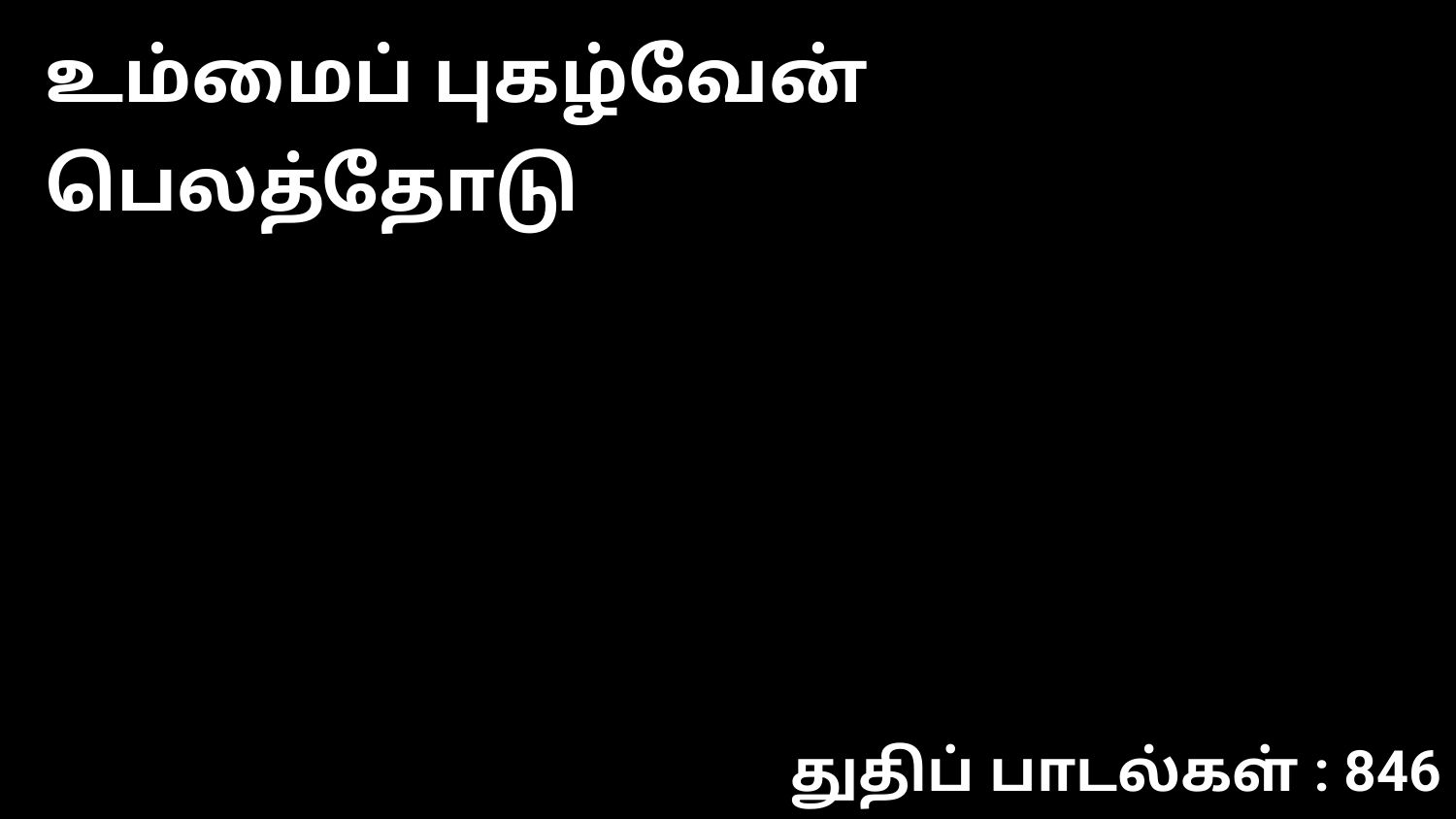

உம்மைப் புகழ்வேன் பெலத்தோடு
துதிப் பாடல்கள் : 846